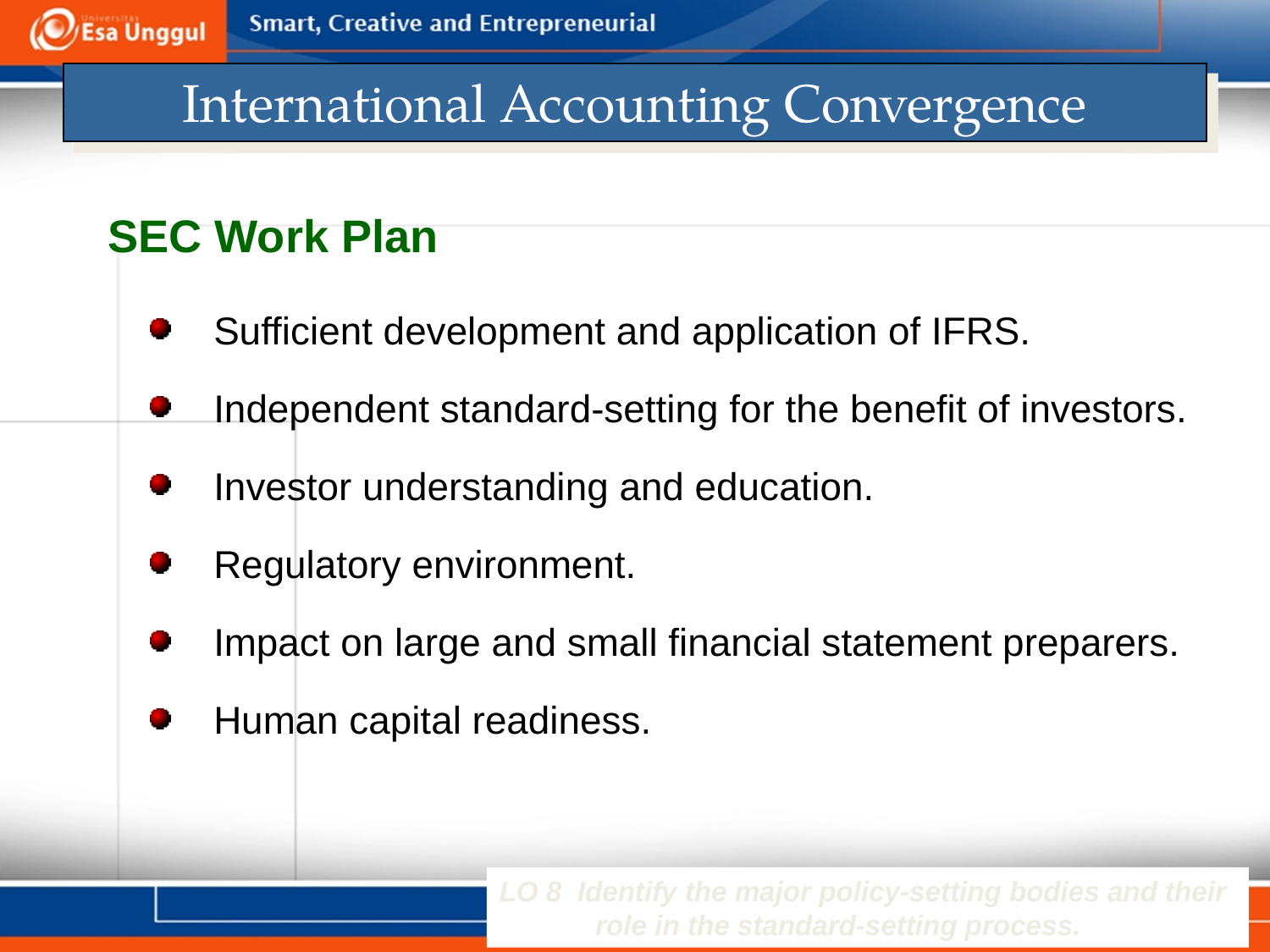

# International Accounting Convergence
SEC Work Plan
Sufficient development and application of IFRS.
Independent standard-setting for the benefit of investors.
Investor understanding and education.
Regulatory environment.
Impact on large and small financial statement preparers.
Human capital readiness.
LO 8  Identify the major policy-setting bodies and their role in the standard-setting process.